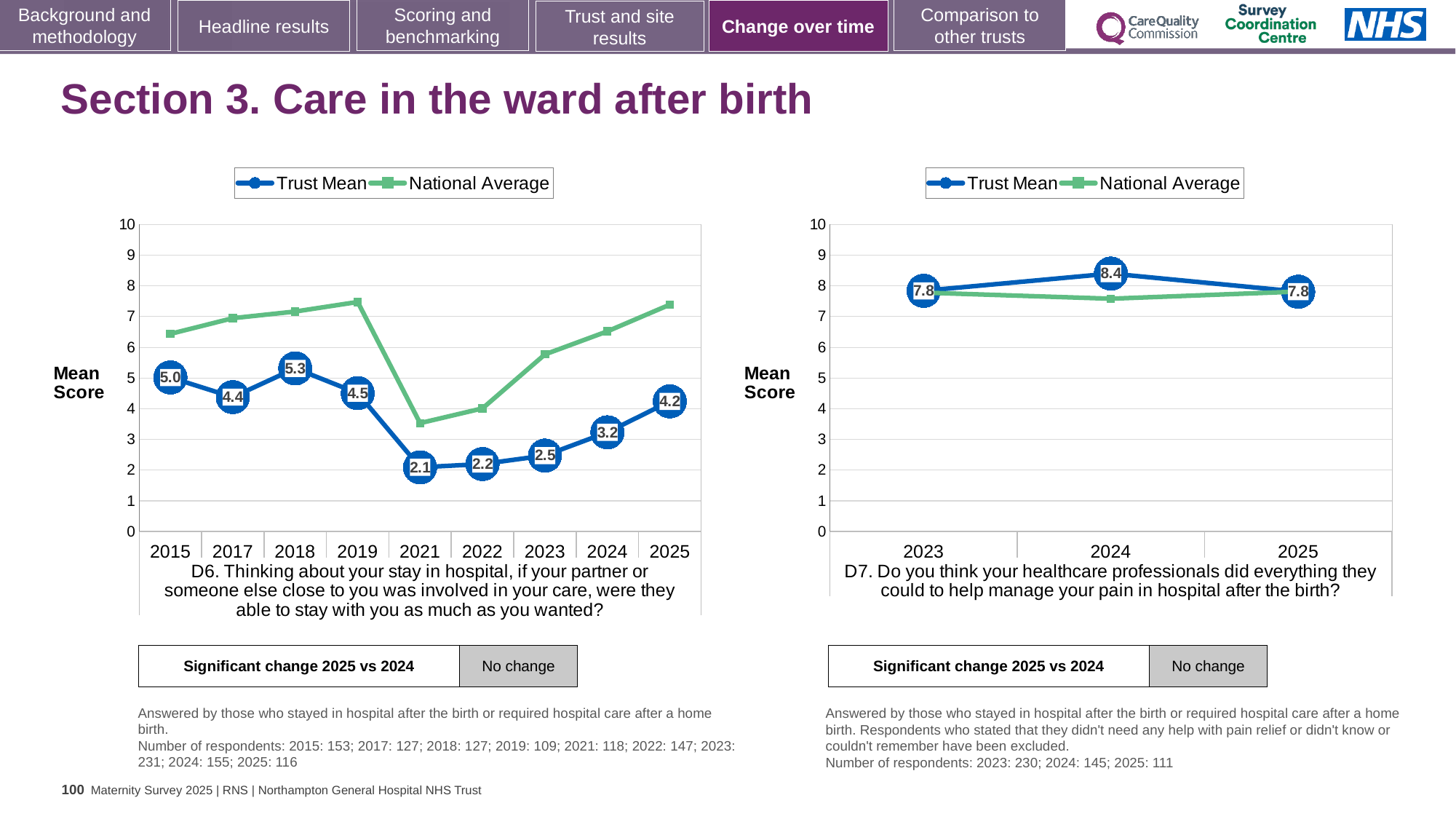

# Section 3. Care in the ward after birth

### Chart

| Category | Trust Mean | National Average |
|---|---|---|
| 2015 | 5.019083070932124 | 6.437154968476193 |
| 2017 | 4.378151442179767 | 6.947768893075988 |
| 2018 | 5.314177099414939 | 7.164222717579781 |
| 2019 | 4.507171698037935 | 7.474875148378951 |
| 2021 | 2.090938522667645 | 3.529733992492869 |
| 2022 | 2.199360016804048 | 4.009322375028265 |
| 2023 | 2.474171394945372 | 5.769505148632509 |
| 2024 | 3.231632065234772 | 6.518538099883679 |
| 2025 | 4.239210673304813 | 7.388274623833419 |

### Chart

| Category | Trust Mean | National Average |
|---|---|---|
| 2023 | 7.839147589616005 | 7.780445949053352 |
| 2024 | 8.39919271768863 | 7.581201545982594 |
| 2025 | 7.810282756214428 | 7.813668822461864 |
| Significant change 2025 vs 2024 | No change |
| --- | --- |
| Significant change 2025 vs 2024 | No change |
| --- | --- |
Answered by those who stayed in hospital after the birth or required hospital care after a home birth.
Number of respondents: 2015: 153; 2017: 127; 2018: 127; 2019: 109; 2021: 118; 2022: 147; 2023: 231; 2024: 155; 2025: 116
Answered by those who stayed in hospital after the birth or required hospital care after a home birth. Respondents who stated that they didn't need any help with pain relief or didn't know or couldn't remember have been excluded.
Number of respondents: 2023: 230; 2024: 145; 2025: 111
100